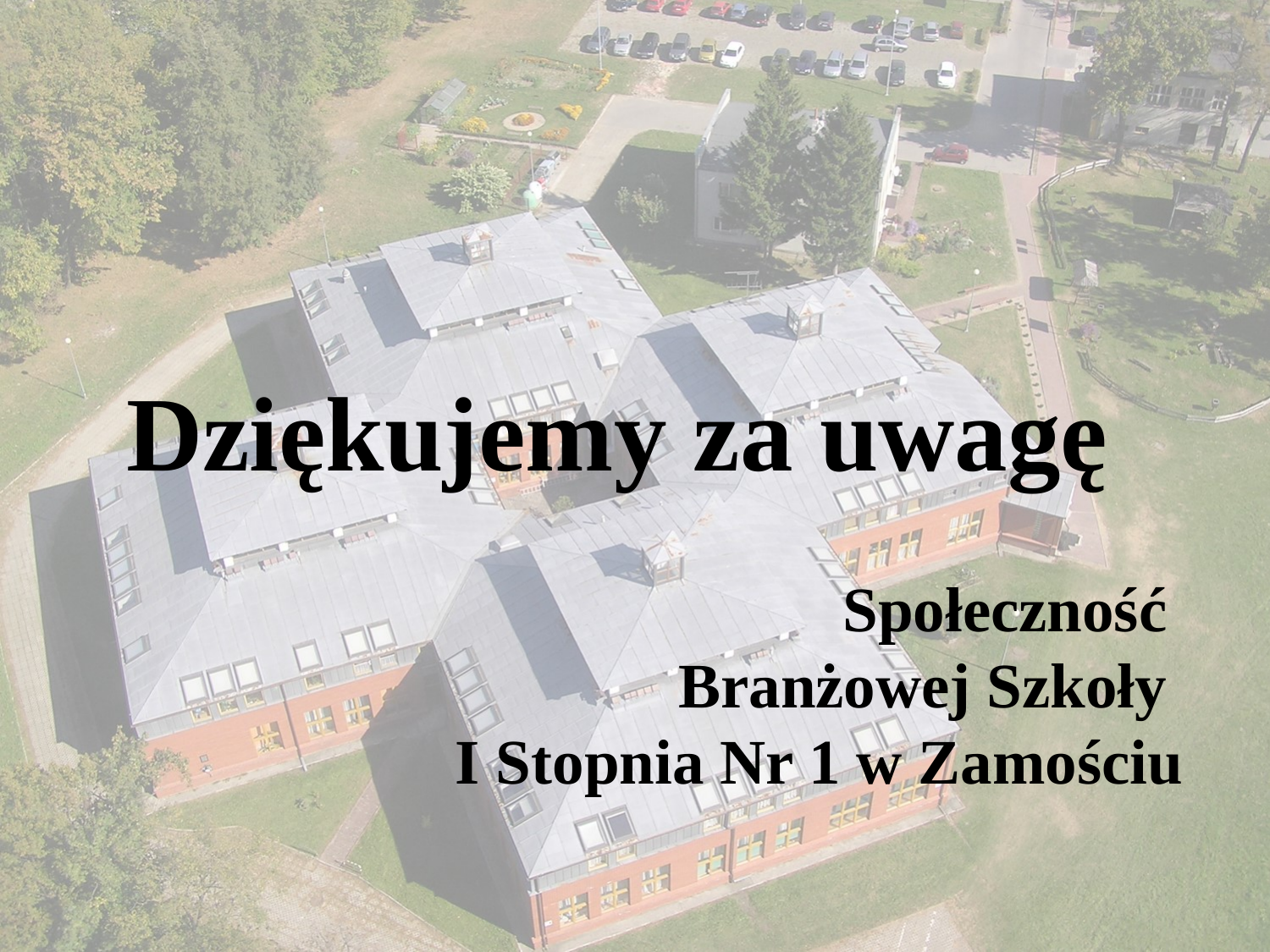

Dziękujemy za uwagę
Społeczność
Branżowej Szkoły
I Stopnia Nr 1 w Zamościu